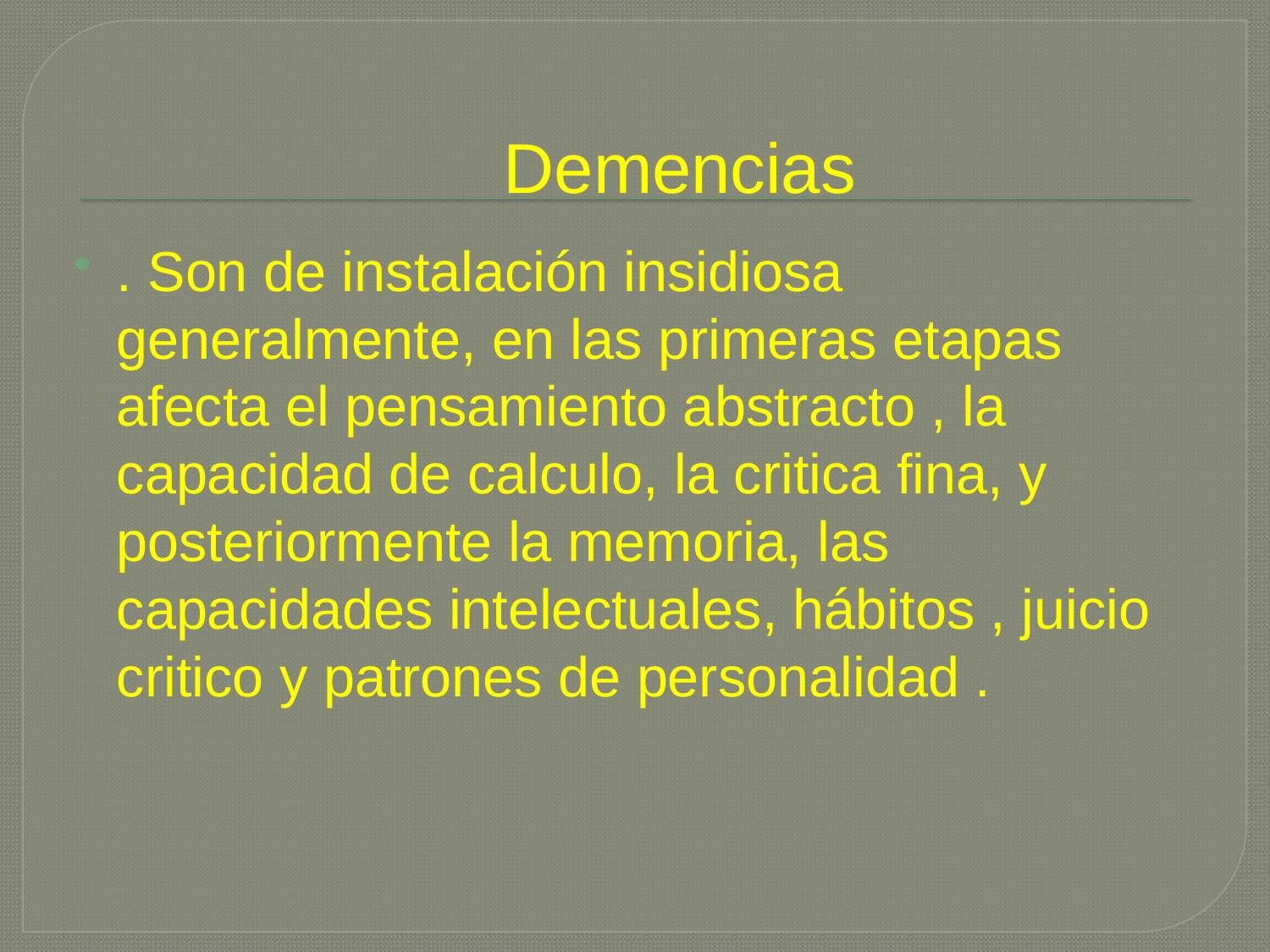

# Demencias
. Son de instalación insidiosa generalmente, en las primeras etapas afecta el pensamiento abstracto , la capacidad de calculo, la critica fina, y posteriormente la memoria, las capacidades intelectuales, hábitos , juicio critico y patrones de personalidad .